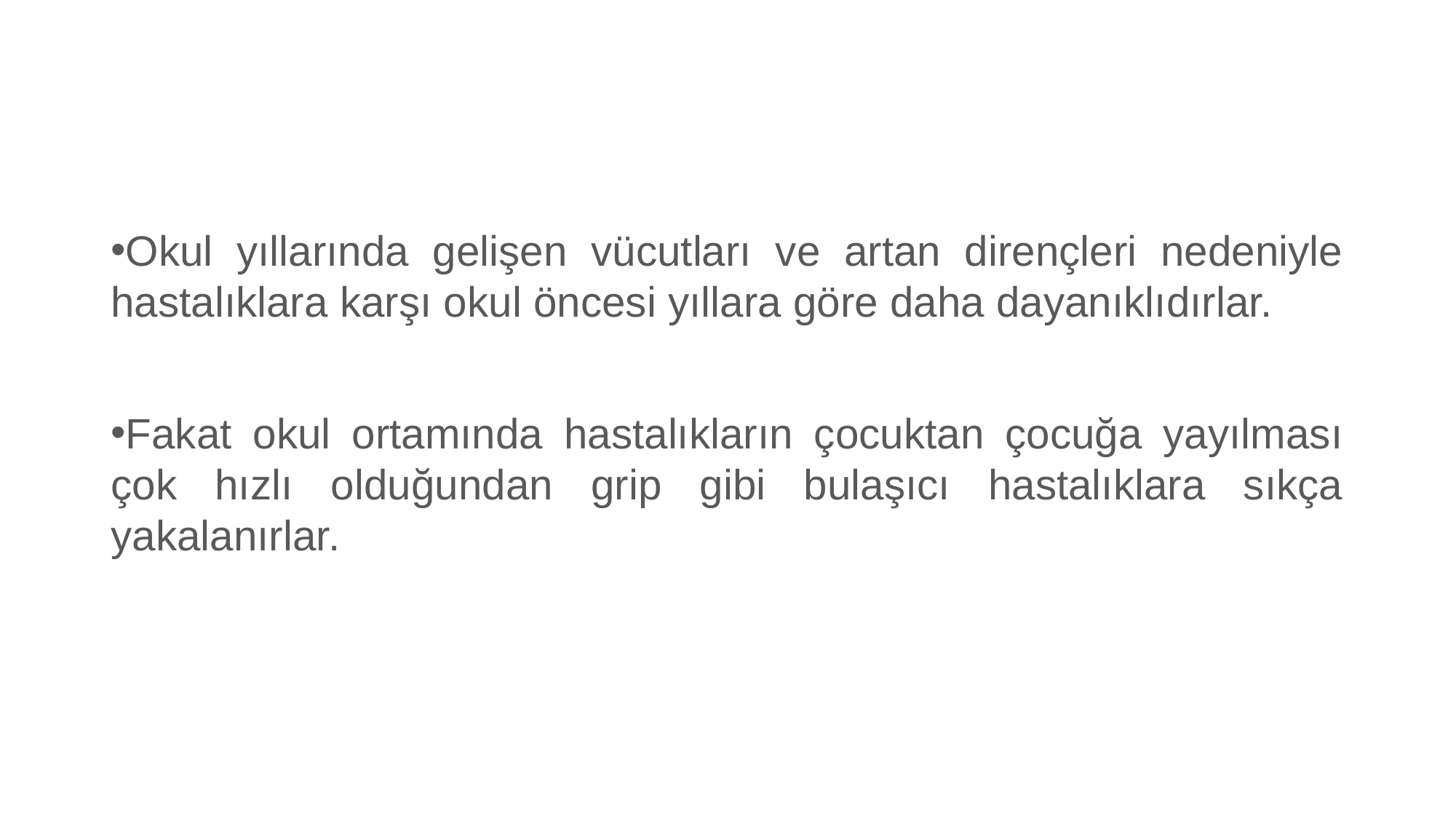

#
Okul yıllarında gelişen vücutları ve artan dirençleri nedeniyle hastalıklara karşı okul öncesi yıllara göre daha dayanıklıdırlar.

Fakat okul ortamında hastalıkların çocuktan çocuğa yayılması çok hızlı olduğundan grip gibi bulaşıcı hastalıklara sıkça yakalanırlar.